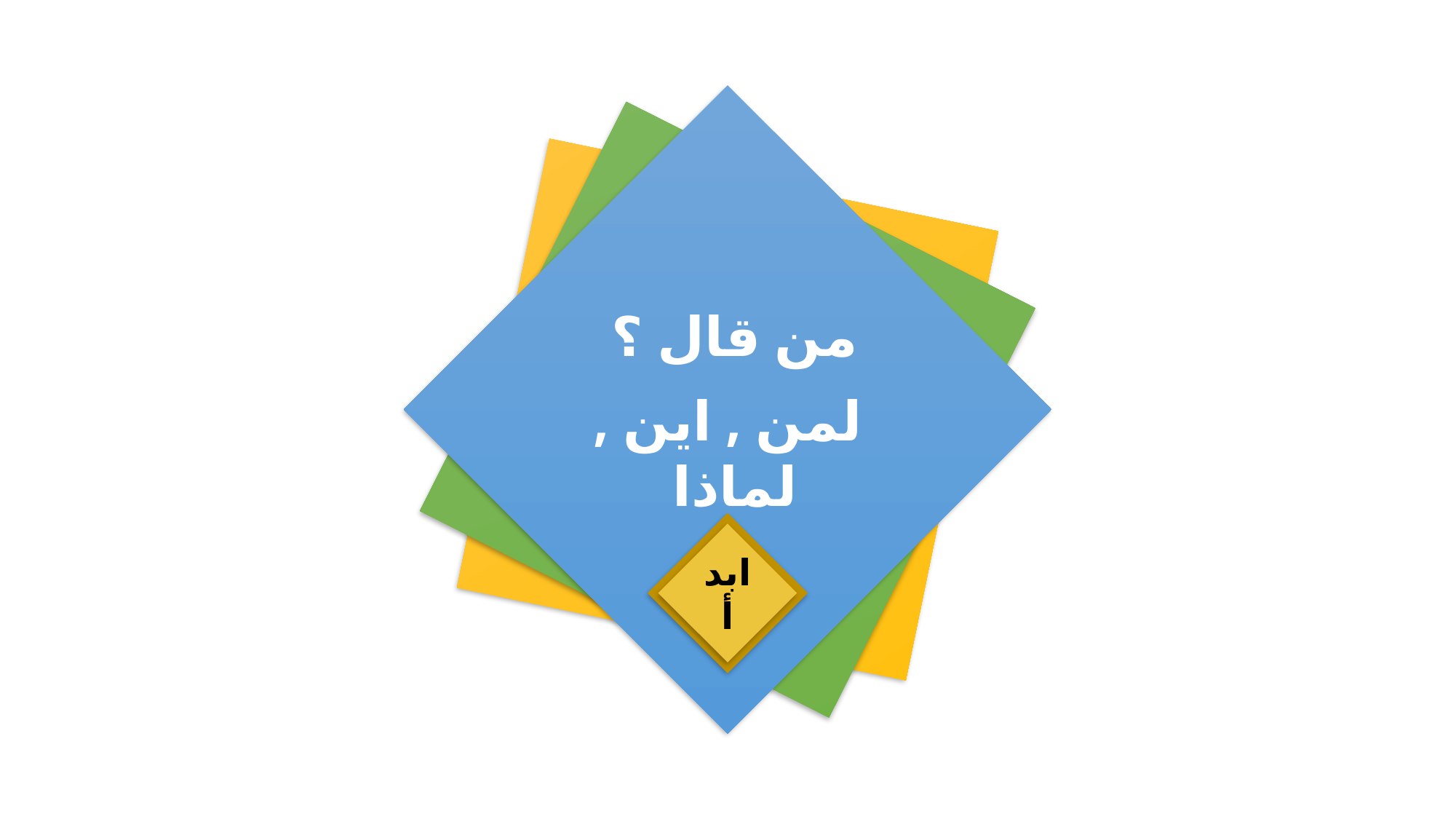

من قال ؟
لمن , اين , لماذا

ابدأ